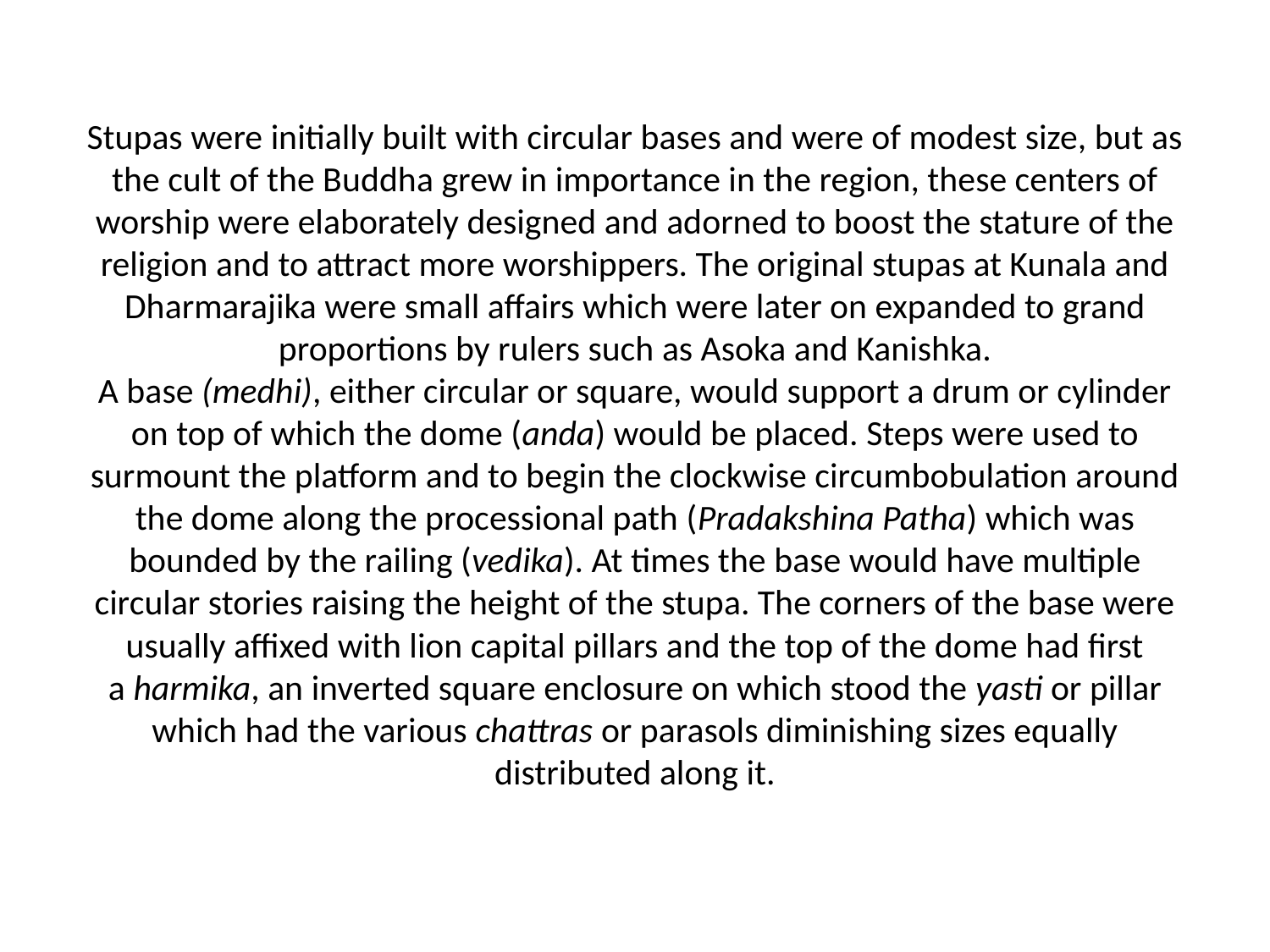

# Stupas were initially built with circular bases and were of modest size, but as the cult of the Buddha grew in importance in the region, these centers of worship were elaborately designed and adorned to boost the stature of the religion and to attract more worshippers. The original stupas at Kunala and Dharmarajika were small affairs which were later on expanded to grand proportions by rulers such as Asoka and Kanishka. A base (medhi), either circular or square, would support a drum or cylinder on top of which the dome (anda) would be placed. Steps were used to surmount the platform and to begin the clockwise circumbobulation around the dome along the processional path (Pradakshina Patha) which was bounded by the railing (vedika). At times the base would have multiple circular stories raising the height of the stupa. The corners of the base were usually affixed with lion capital pillars and the top of the dome had first a harmika, an inverted square enclosure on which stood the yasti or pillar which had the various chattras or parasols diminishing sizes equally distributed along it.